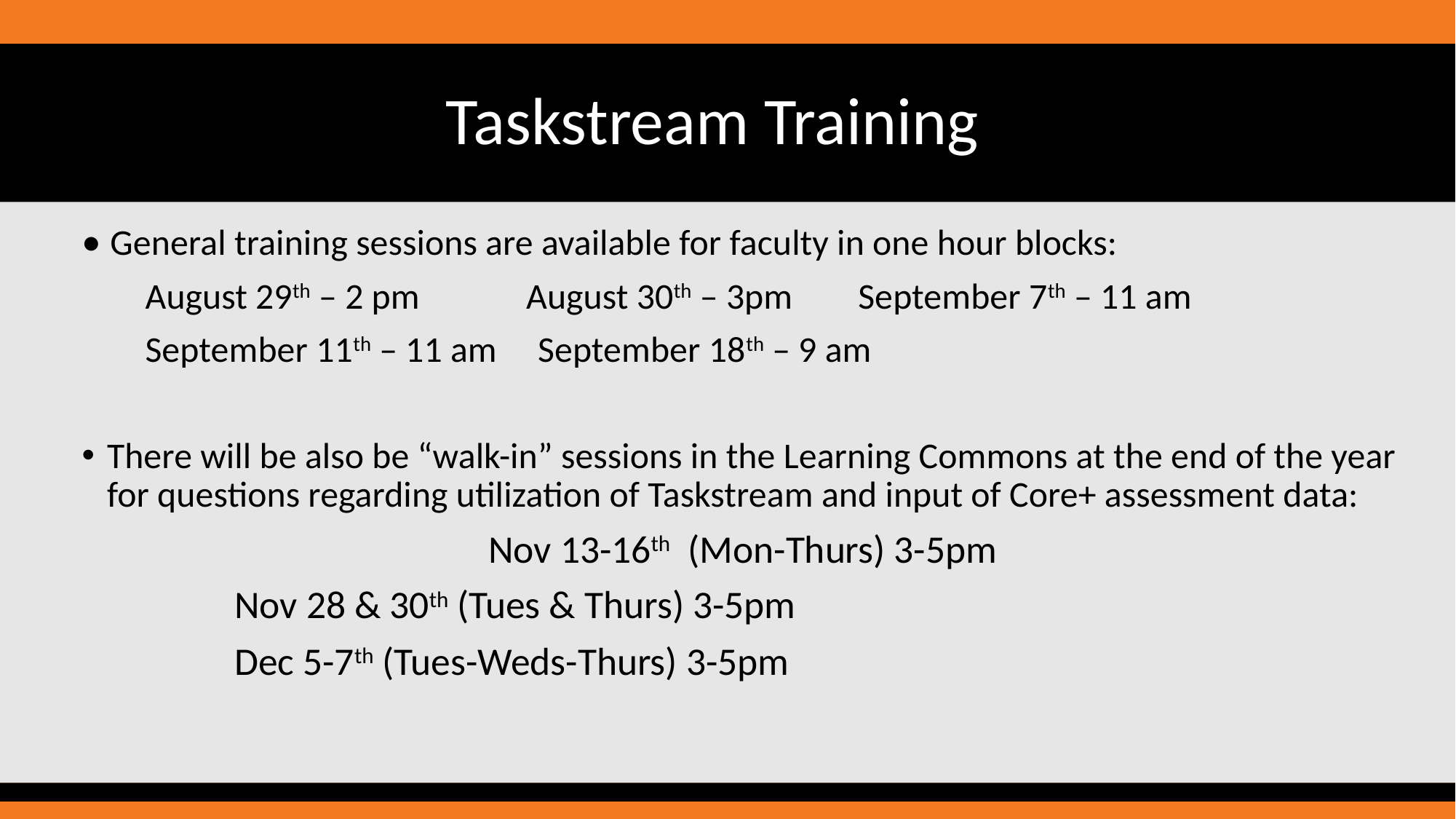

# Taskstream Training
• General training sessions are available for faculty in one hour blocks:
	August 29th – 2 pm             August 30th – 3pm        September 7th – 11 am
			September 11th – 11 am     September 18th – 9 am

There will be also be “walk-in” sessions in the Learning Commons at the end of the year for questions regarding utilization of Taskstream and input of Core+ assessment data:
Nov 13-16th  (Mon-Thurs) 3-5pm
			      Nov 28 & 30th (Tues & Thurs) 3-5pm
			      Dec 5-7th (Tues-Weds-Thurs) 3-5pm